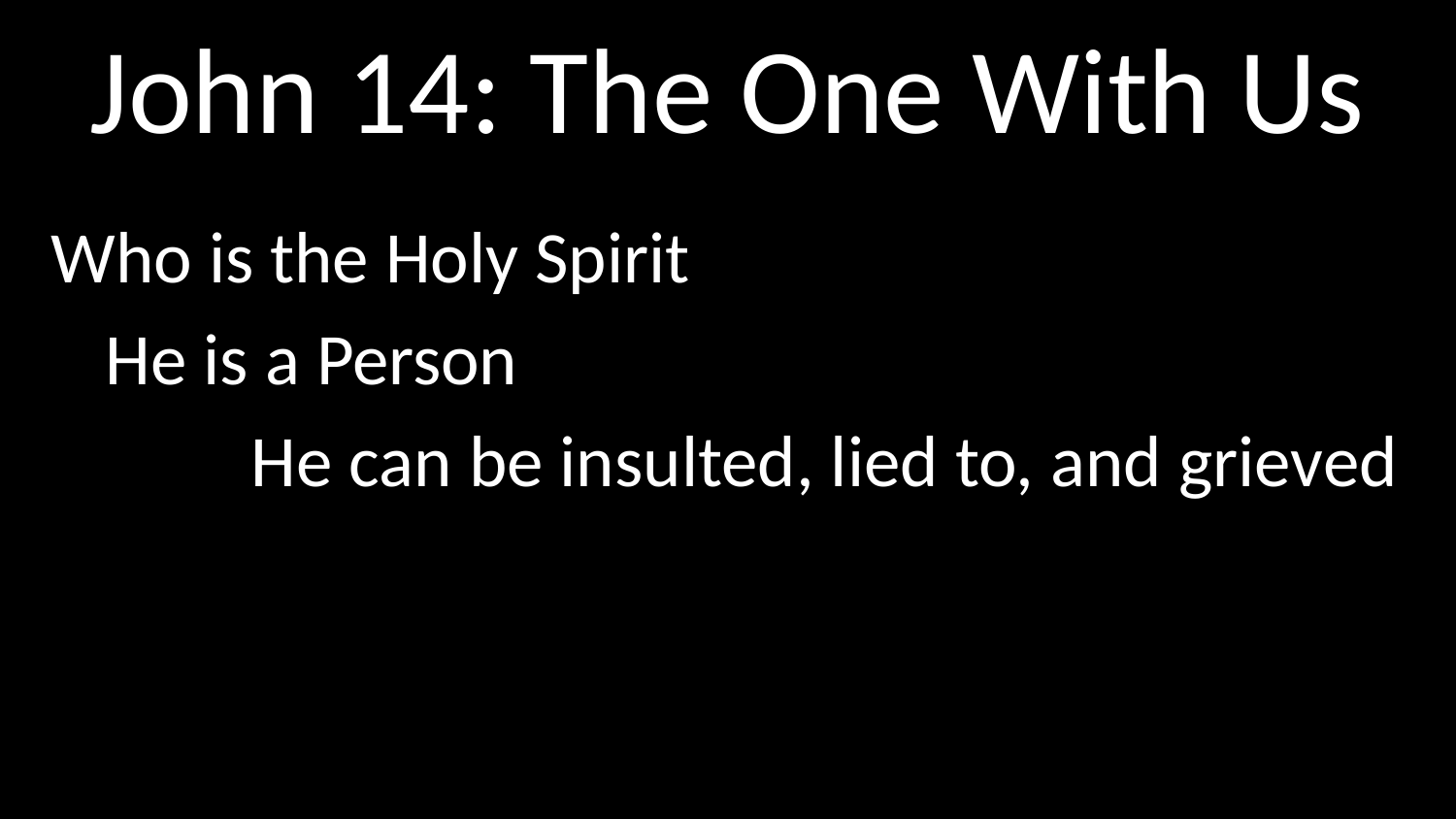

# John 14: The One With Us
Who is the Holy Spirit
	He is a Person
		He can be insulted, lied to, and grieved